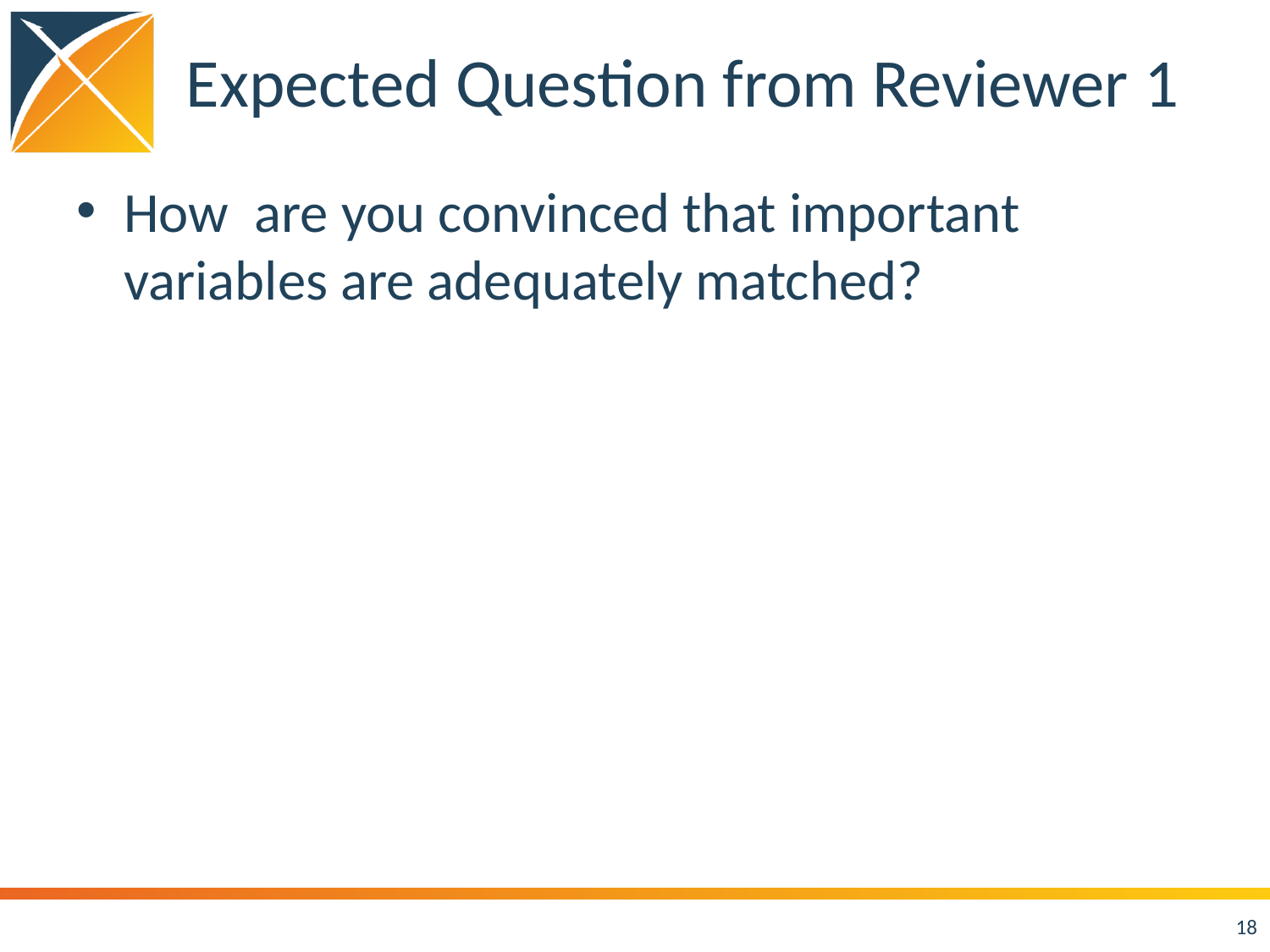

# Expected Question from Reviewer 1
How  are you convinced that important variables are adequately matched?

18